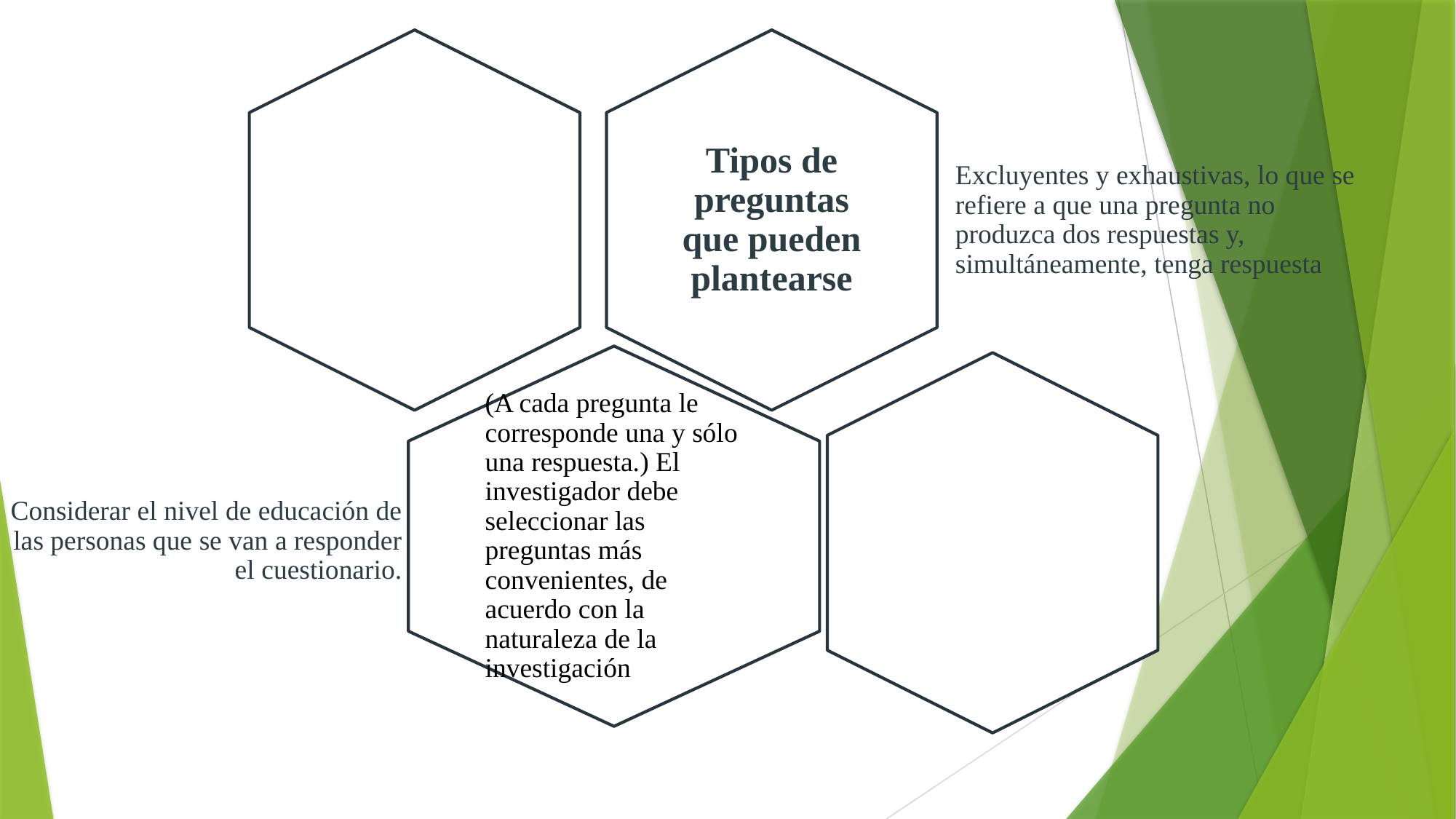

Tipos de preguntas que pueden plantearse
Excluyentes y exhaustivas, lo que se refiere a que una pregunta no produzca dos respuestas y, simultáneamente, tenga respuesta

(A cada pregunta le corresponde una y sólo una respuesta.) El investigador debe seleccionar las preguntas más convenientes, de acuerdo con la naturaleza de la investigación
Considerar el nivel de educación de las personas que se van a responder el cuestionario.